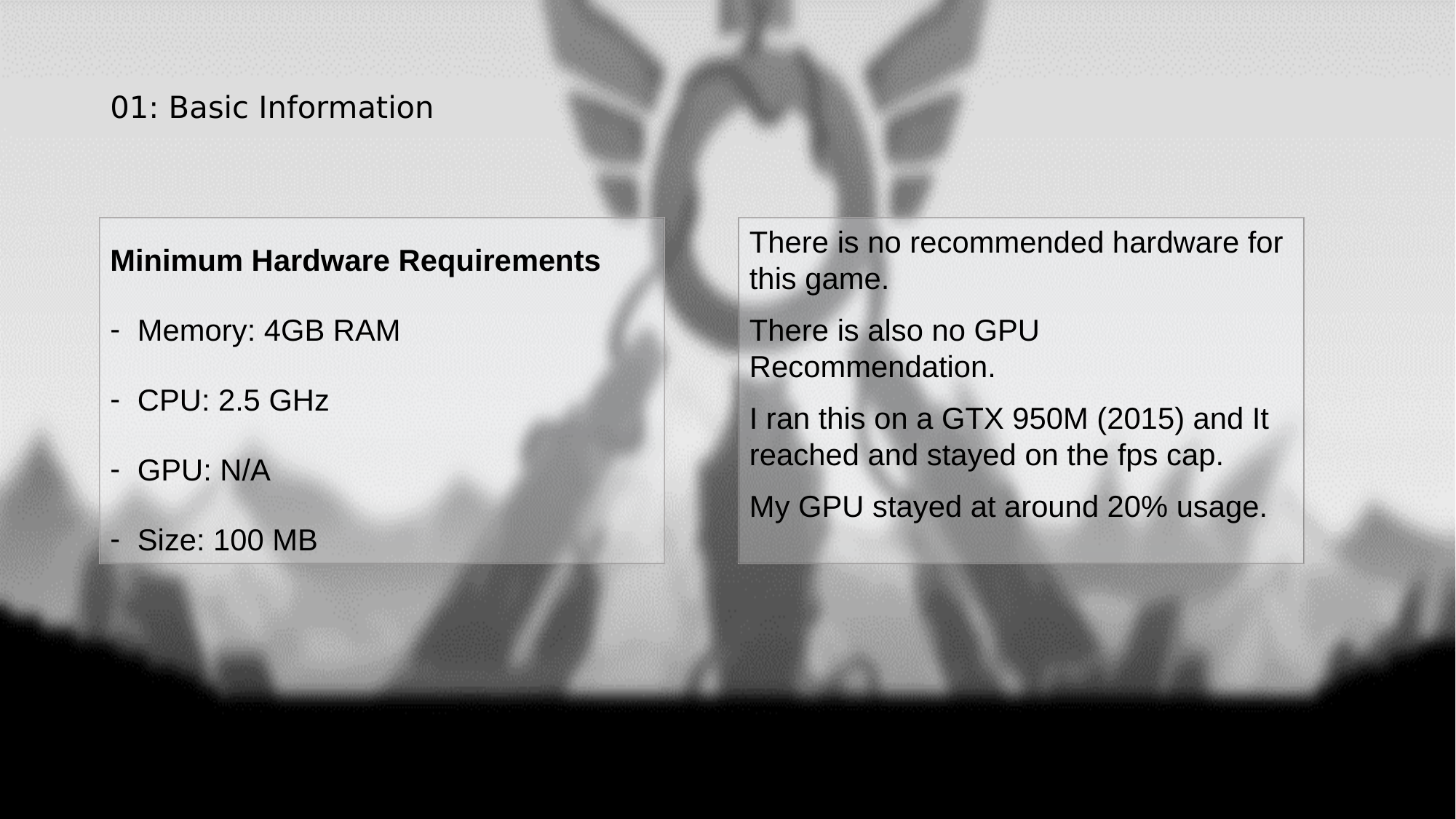

# 01: Basic Information
Minimum Hardware Requirements
Memory: 4GB RAM
CPU: 2.5 GHz
GPU: N/A
Size: 100 MB
There is no recommended hardware for this game.
There is also no GPU Recommendation.
I ran this on a GTX 950M (2015) and It reached and stayed on the fps cap.
My GPU stayed at around 20% usage.